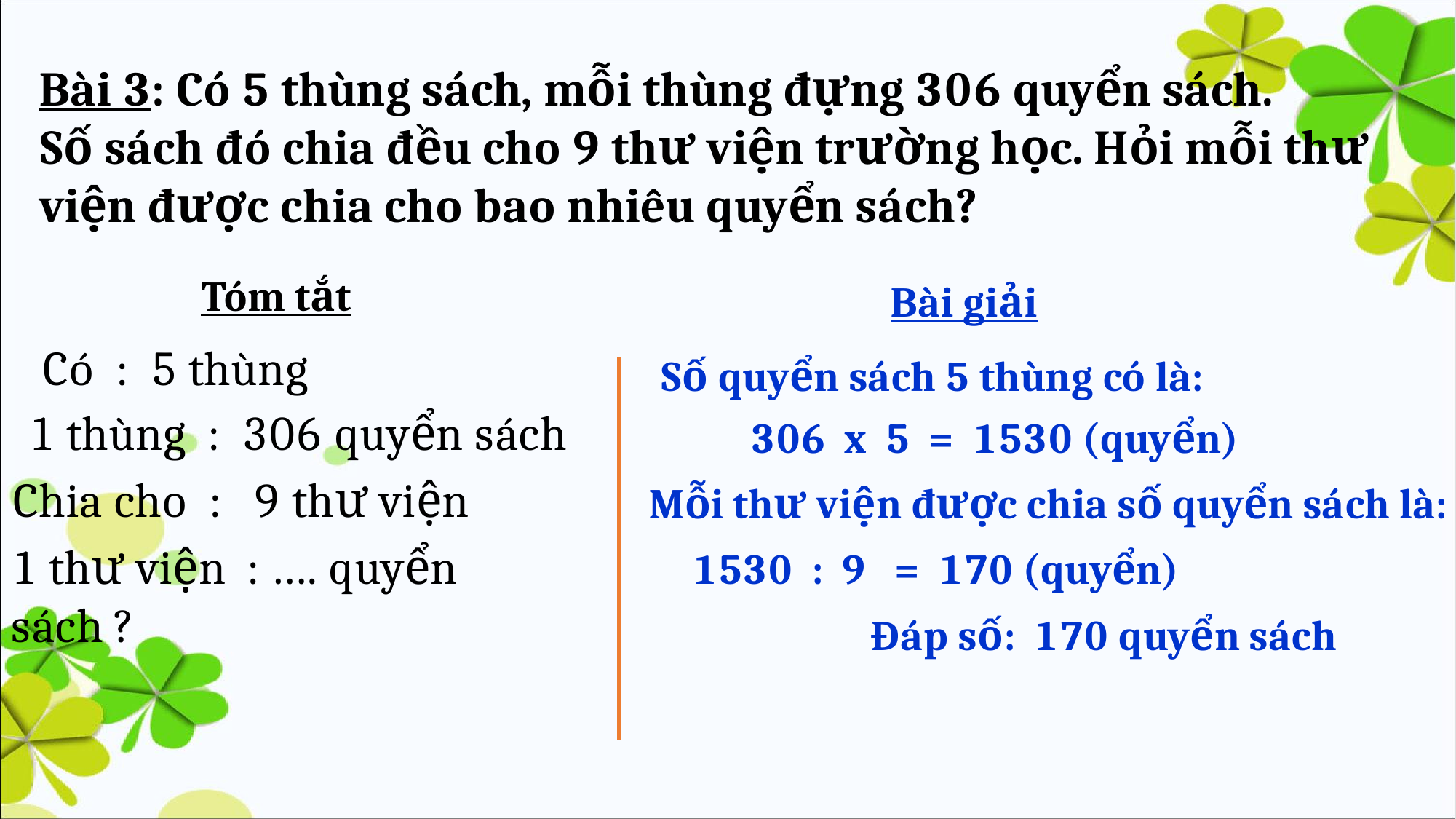

Bài 3: Có 5 thùng sách, mỗi thùng đựng 306 quyển sách.
Số sách đó chia đều cho 9 thư viện trường học. Hỏi mỗi thư viện được chia cho bao nhiêu quyển sách?
Tóm tắt
Bài giải
Có  :  5 thùng
Số quyển sách 5 thùng có là:
1 thùng  :  306 quyển sách
306  x  5  =  1530 (quyển)
Chia cho  :   9 thư viện
Mỗi thư viện được chia số quyển sách là:
1 thư viện  : …. quyển sách ?
1530  :  9   =  170 (quyển)
Đáp số:  170 quyển sách